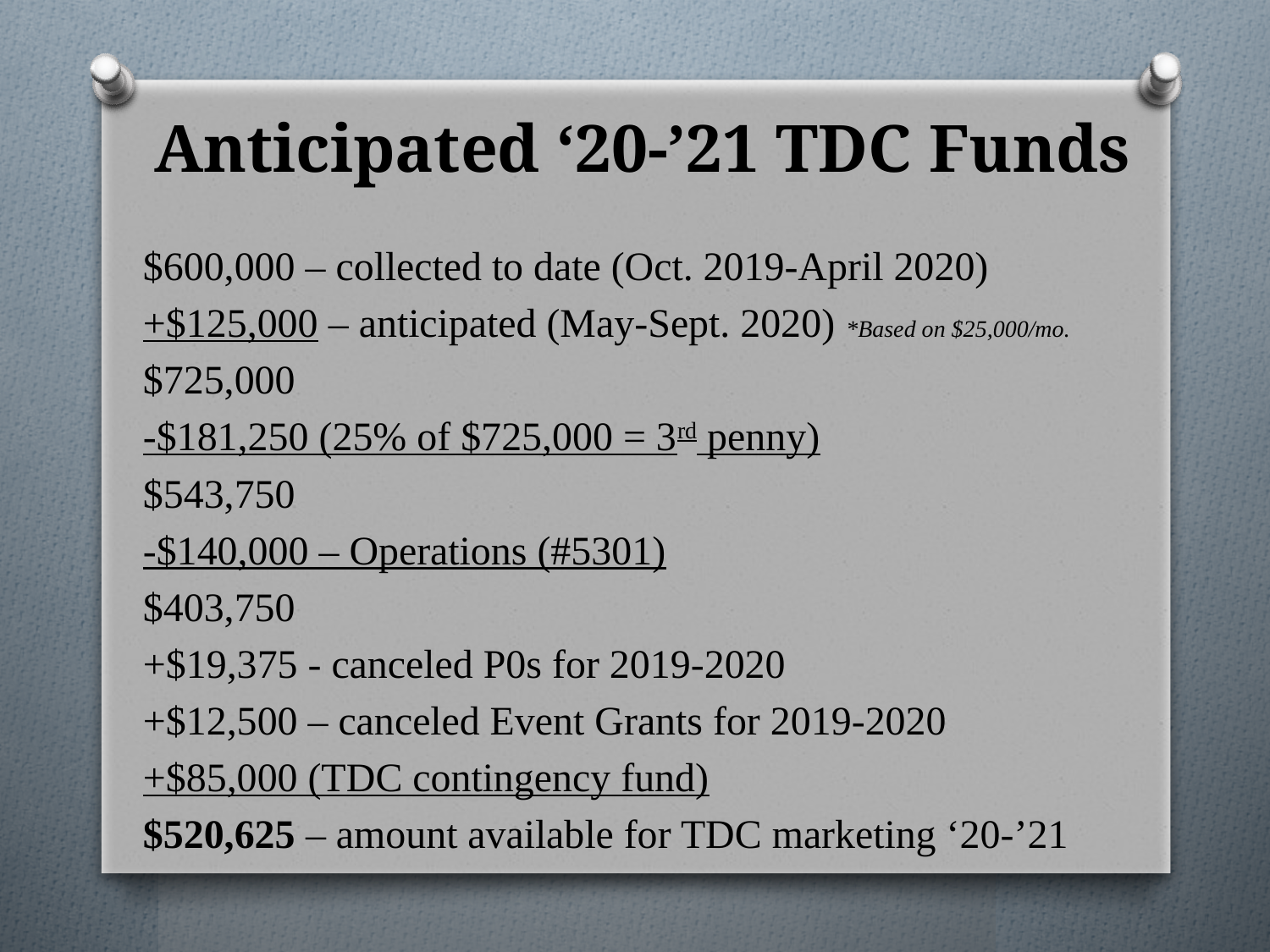

# Anticipated ‘20-’21 TDC Funds
$600,000 – collected to date (Oct. 2019-April 2020)
+$125,000 – anticipated (May-Sept. 2020) *Based on $25,000/mo.
$725,000
-$181,250 (25% of $725,000 = 3rd penny)
$543,750
-$140,000 – Operations (#5301)
$403,750
+$19,375 - canceled P0s for 2019-2020
+$12,500 – canceled Event Grants for 2019-2020
+$85,000 (TDC contingency fund)
$520,625 – amount available for TDC marketing ‘20-’21